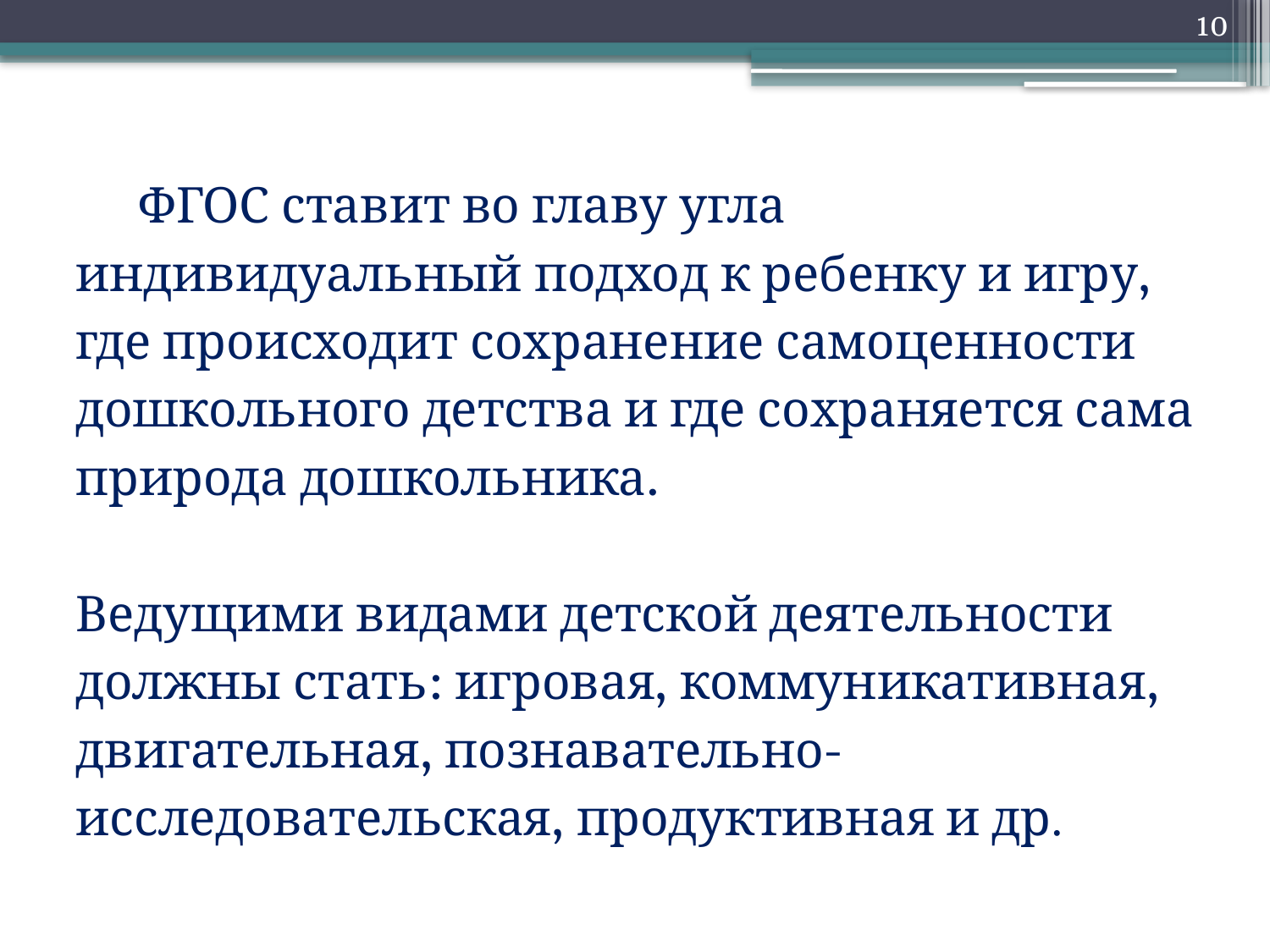

10
# ФГОС ставит во главу угла индивидуальный подход к ребенку и игру, где происходит сохранение самоценности дошкольного детства и где сохраняется сама природа дошкольника. Ведущими видами детской деятельности должны стать: игровая, коммуникативная, двигательная, познавательно-исследовательская, продуктивная и др.